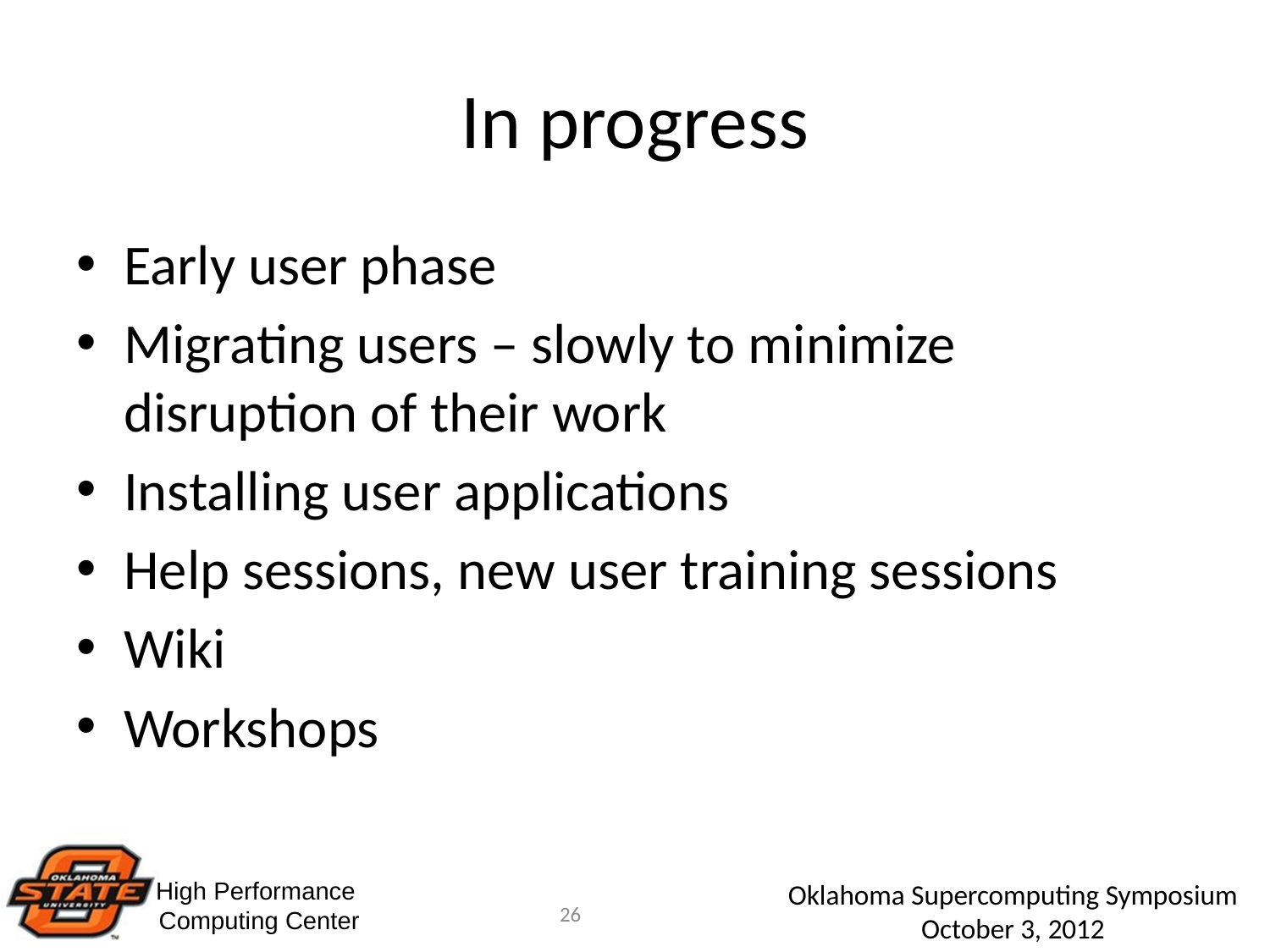

# In progress
Early user phase
Migrating users – slowly to minimize disruption of their work
Installing user applications
Help sessions, new user training sessions
Wiki
Workshops
26